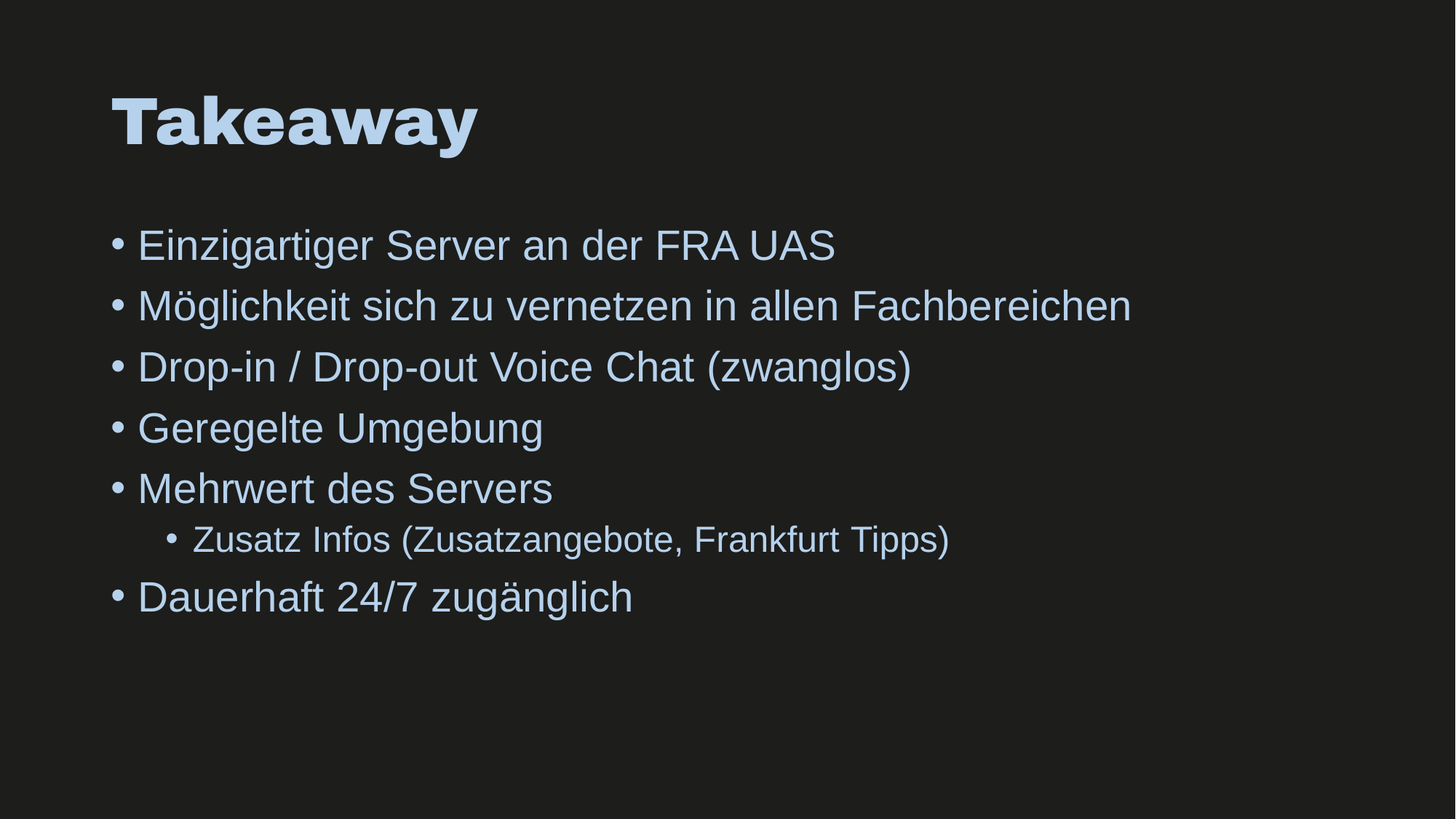

# Takeaway
Einzigartiger Server an der FRA UAS
Möglichkeit sich zu vernetzen in allen Fachbereichen
Drop-in / Drop-out Voice Chat (zwanglos)
Geregelte Umgebung
Mehrwert des Servers
Zusatz Infos (Zusatzangebote, Frankfurt Tipps)
Dauerhaft 24/7 zugänglich